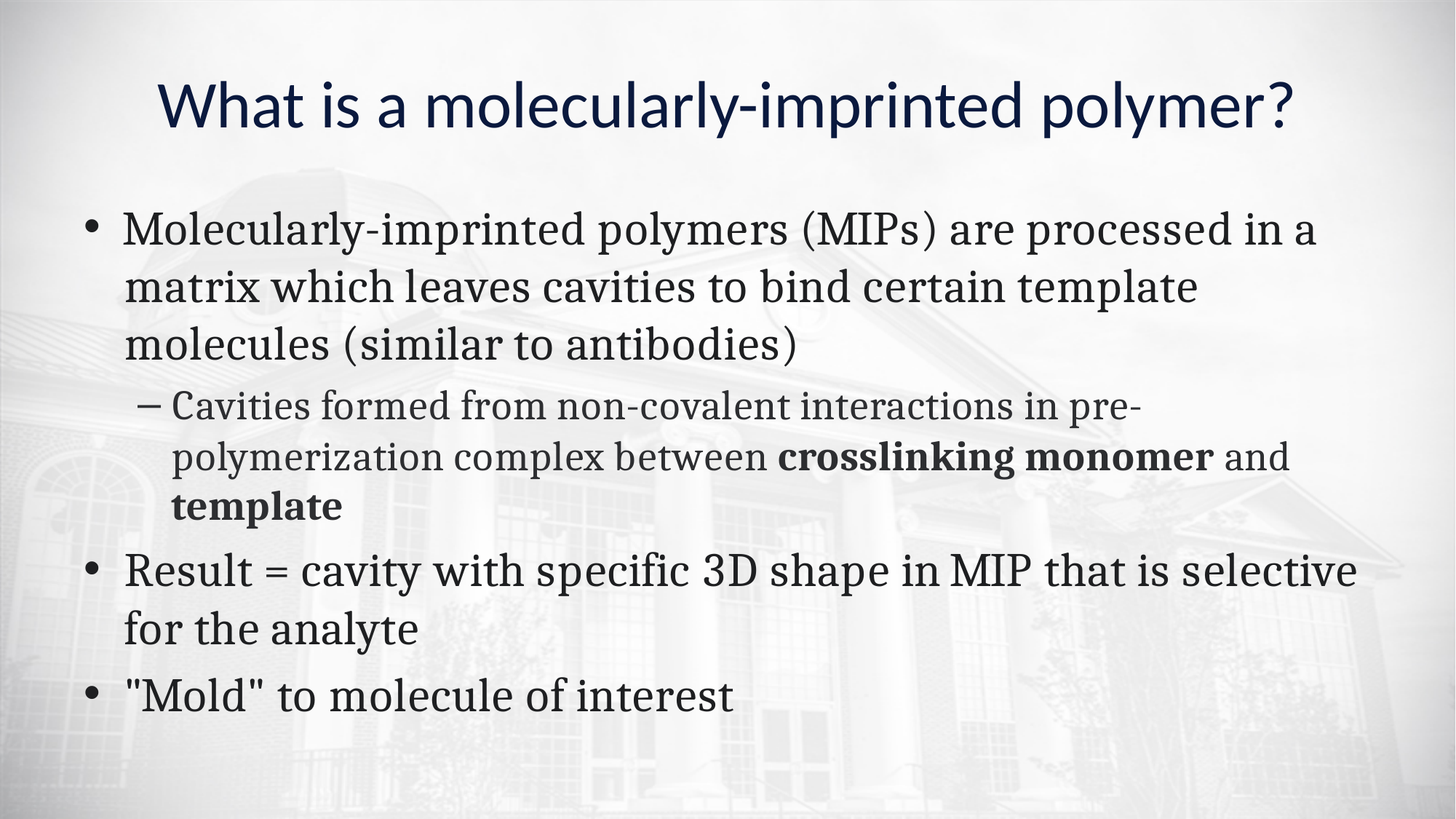

# What is a molecularly-imprinted polymer?
Molecularly-imprinted polymers (MIPs) are processed in a matrix which leaves cavities to bind certain template molecules (similar to antibodies)
Cavities formed from non-covalent interactions in pre-polymerization complex between crosslinking monomer and template
Result = cavity with specific 3D shape in MIP that is selective for the analyte
"Mold" to molecule of interest